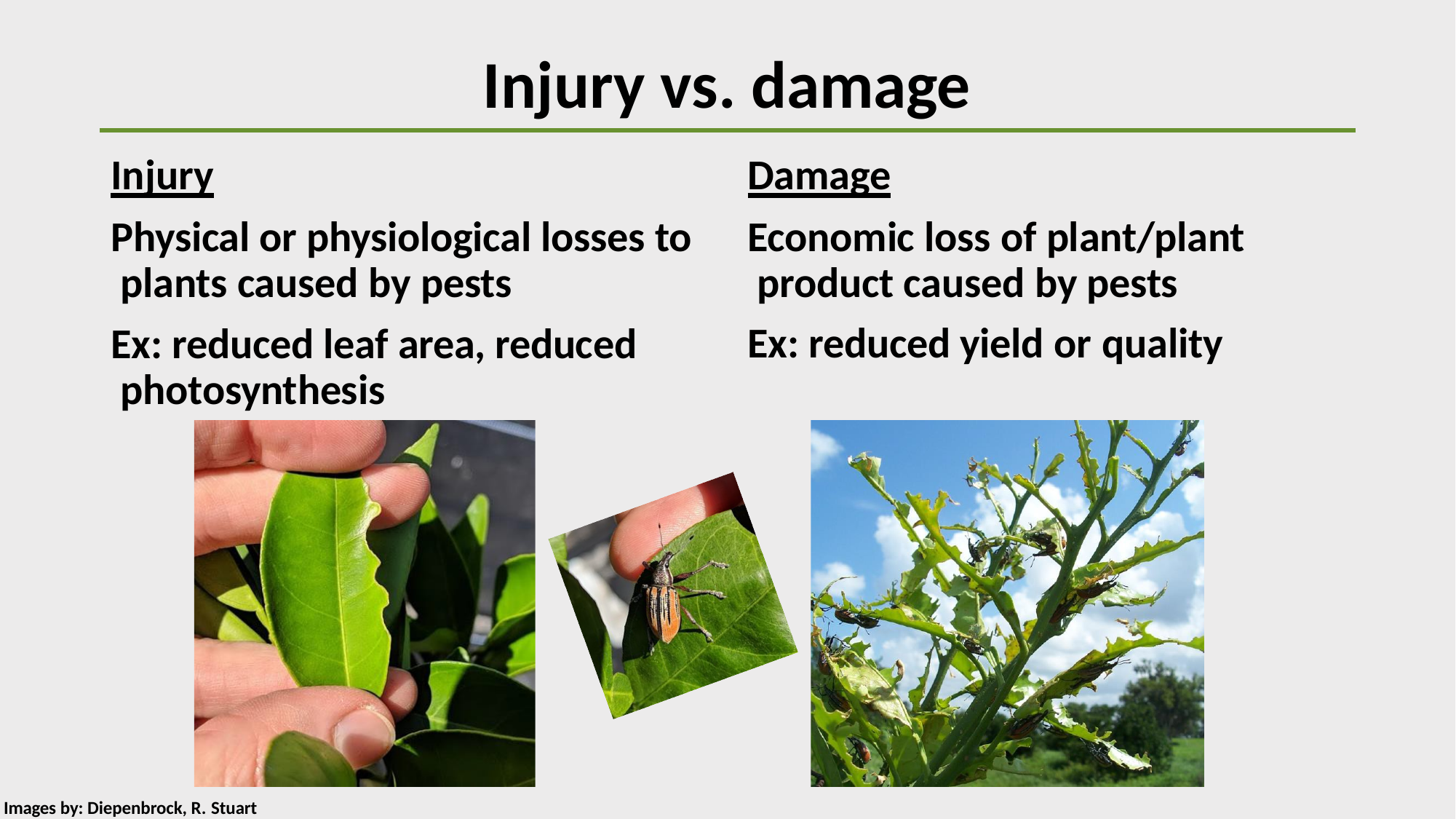

# Injury vs. damage

Injury
Physical or physiological losses to  plants caused by pests
Ex: reduced leaf area, reduced  photosynthesis
Damage
Economic loss of plant/plant  product caused by pests
Ex: reduced yield or quality

Images by: Diepenbrock, R. Stuart